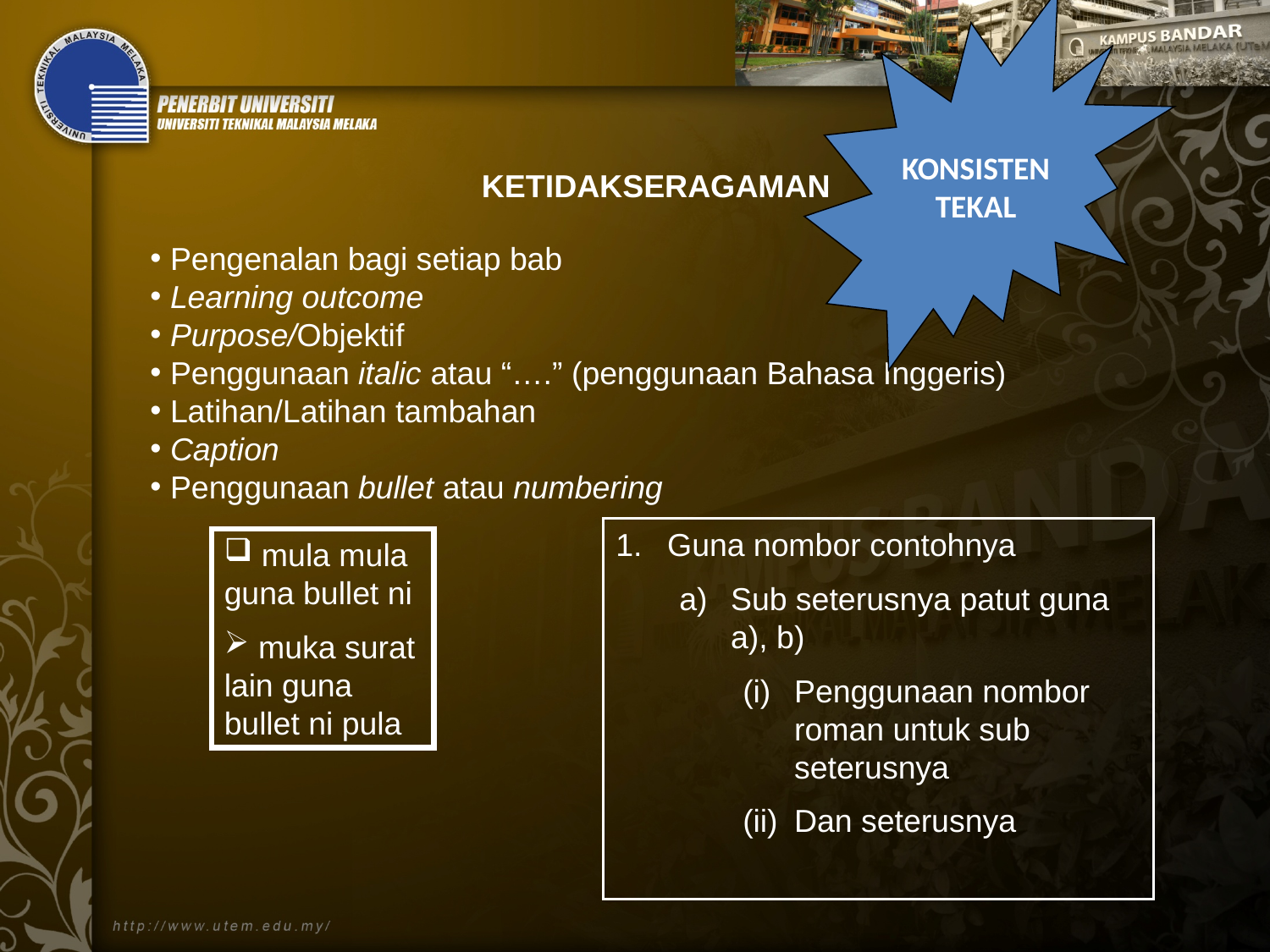

KONSISTEN
TEKAL
# KETIDAKSERAGAMAN
 Pengenalan bagi setiap bab
 Learning outcome
 Purpose/Objektif
 Penggunaan italic atau “….” (penggunaan Bahasa Inggeris)
 Latihan/Latihan tambahan
 Caption
 Penggunaan bullet atau numbering

Guna nombor contohnya
Sub seterusnya patut guna a), b)
Penggunaan nombor roman untuk sub seterusnya
Dan seterusnya

 mula mula guna bullet ni
 muka surat lain guna bullet ni pula